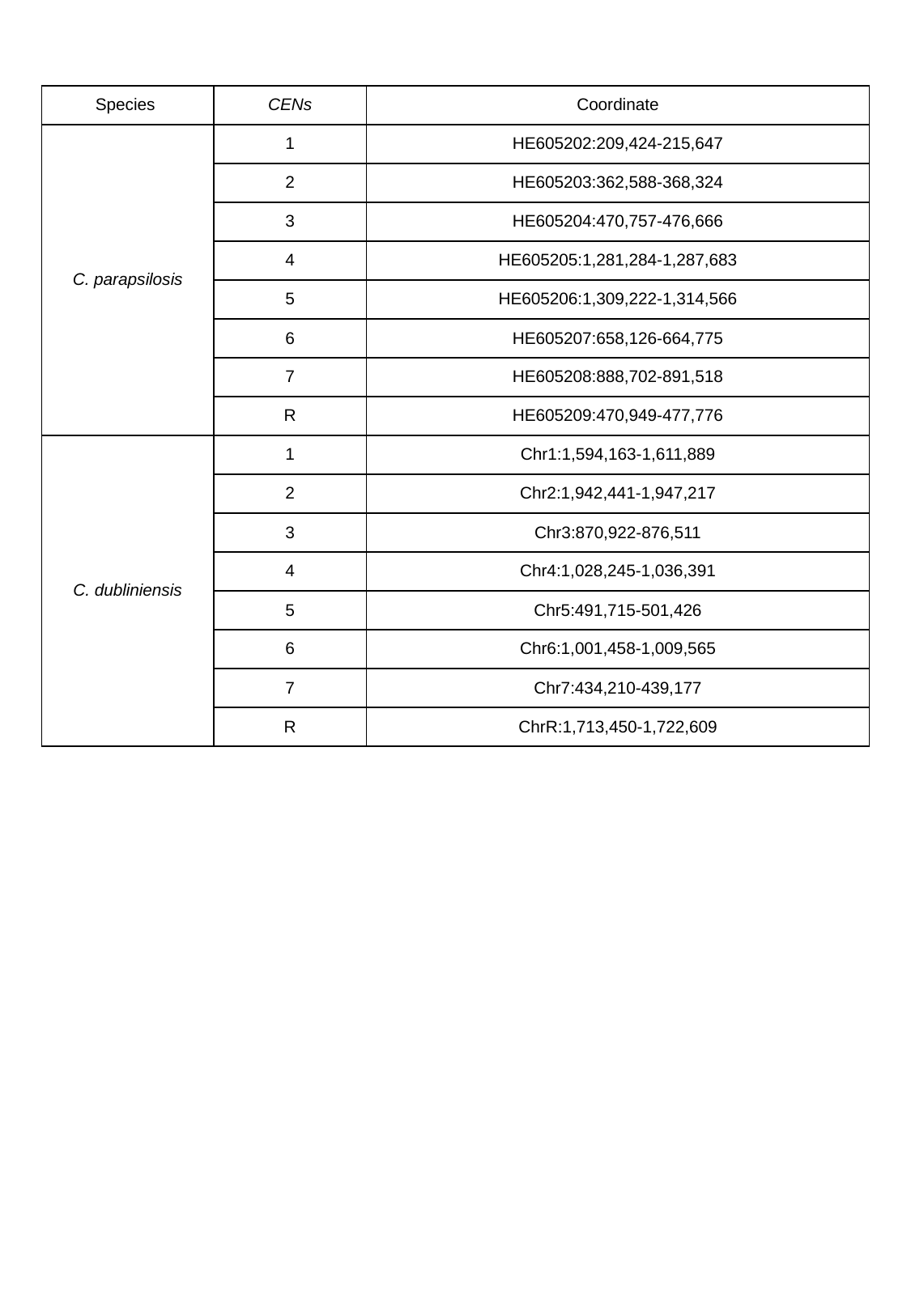

| Species | CENs | Coordinate |
| --- | --- | --- |
| C. parapsilosis | 1 | HE605202:209,424-215,647 |
|  | 2 | HE605203:362,588-368,324 |
|  | 3 | HE605204:470,757-476,666 |
|  | 4 | HE605205:1,281,284-1,287,683 |
|  | 5 | HE605206:1,309,222-1,314,566 |
|  | 6 | HE605207:658,126-664,775 |
|  | 7 | HE605208:888,702-891,518 |
|  | R | HE605209:470,949-477,776 |
| C. dubliniensis | 1 | Chr1:1,594,163-1,611,889 |
|  | 2 | Chr2:1,942,441-1,947,217 |
|  | 3 | Chr3:870,922-876,511 |
|  | 4 | Chr4:1,028,245-1,036,391 |
|  | 5 | Chr5:491,715-501,426 |
|  | 6 | Chr6:1,001,458-1,009,565 |
|  | 7 | Chr7:434,210-439,177 |
|  | R | ChrR:1,713,450-1,722,609 |